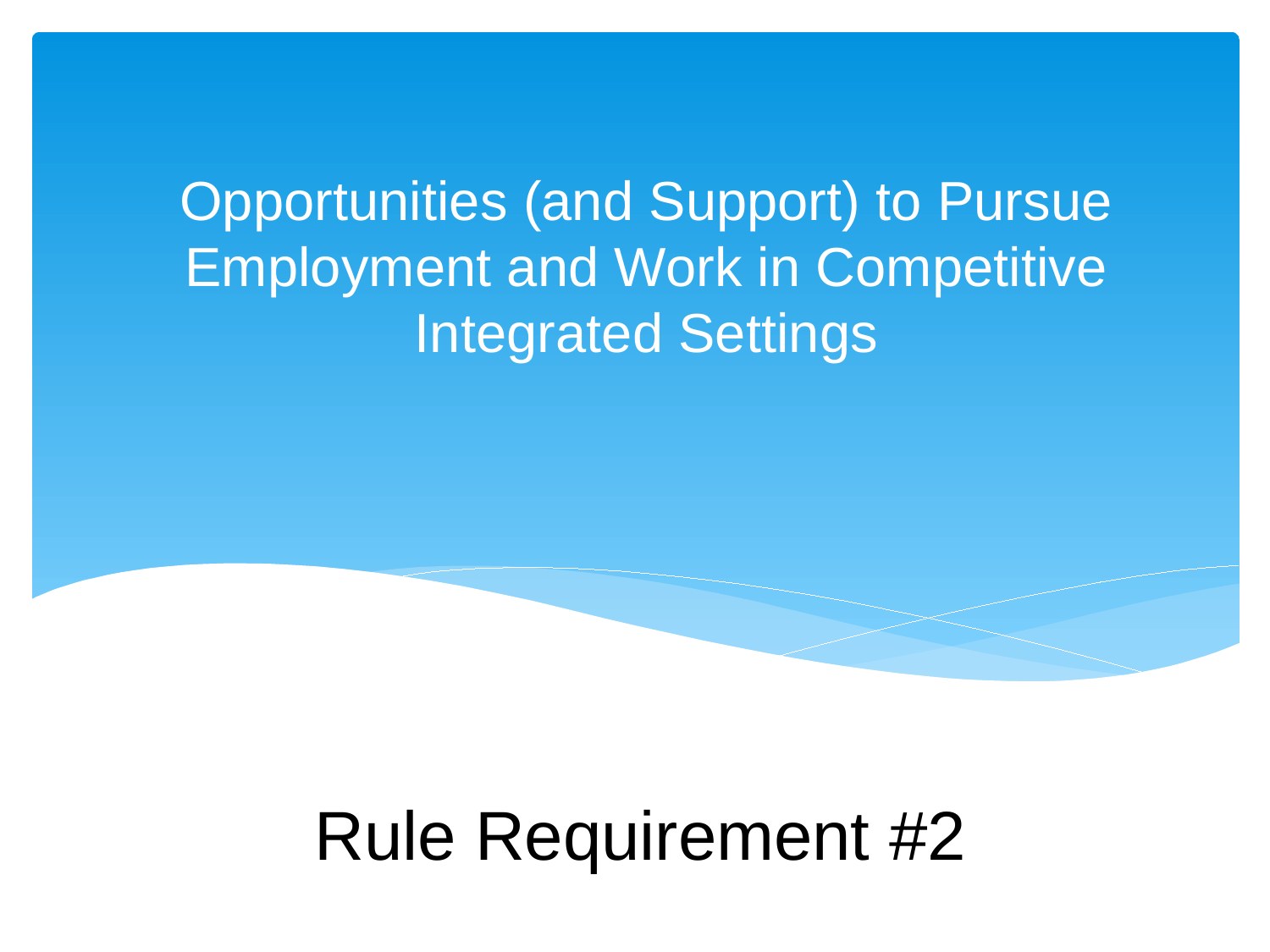

# Opportunities (and Support) to Pursue Employment and Work in Competitive Integrated Settings
Rule Requirement #1
Rule Requirement #2